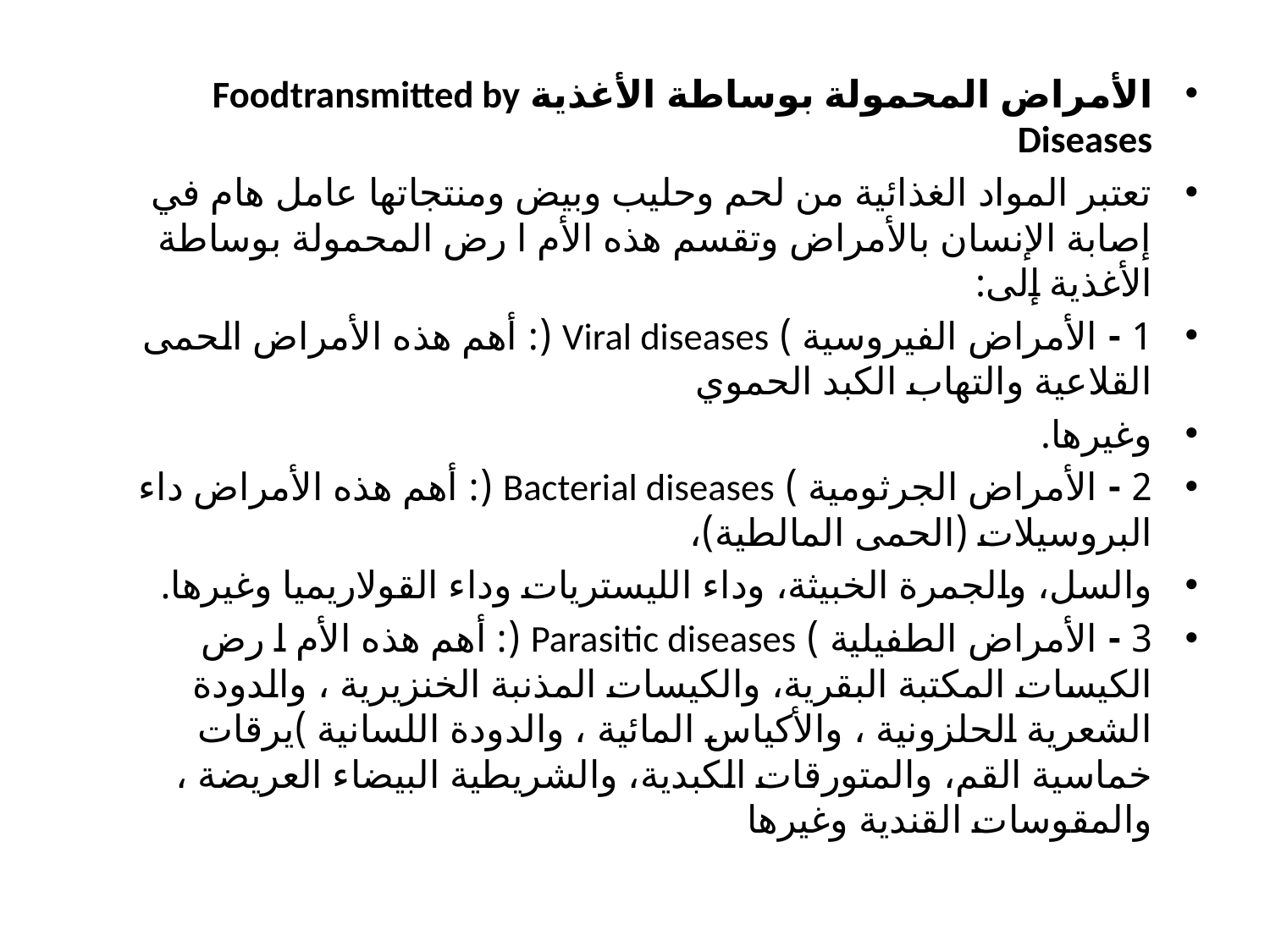

الأمراض المحمولة بوساطة الأغذية Foodtransmitted by Diseases
تعتبر المواد الغذائية من لحم وحليب وبيض ومنتجاتها عامل هام في إصابة الإنسان بالأمراض وتقسم هذه الأم ا رض المحمولة بوساطة الأغذية إلى:
1 - الأمراض الفيروسية ) Viral diseases (: أهم هذه الأمراض الحمى القلاعية والتهاب الكبد الحموي
وغيرها.
2 - الأمراض الجرثومية ) Bacterial diseases (: أهم هذه الأمراض داء البروسيلات (الحمى المالطية)،
والسل، والجمرة الخبيثة، وداء الليستريات وداء القولاريميا وغيرها.
3 - الأمراض الطفيلية ) Parasitic diseases (: أهم هذه الأم ا رض الكيسات المكتبة البقرية، والكيسات المذنبة الخنزيرية ، والدودة الشعرية الحلزونية ، والأكياس المائية ، والدودة اللسانية )يرقات خماسية القم، والمتورقات الكبدية، والشريطية البيضاء العريضة ، والمقوسات القندية وغيرها